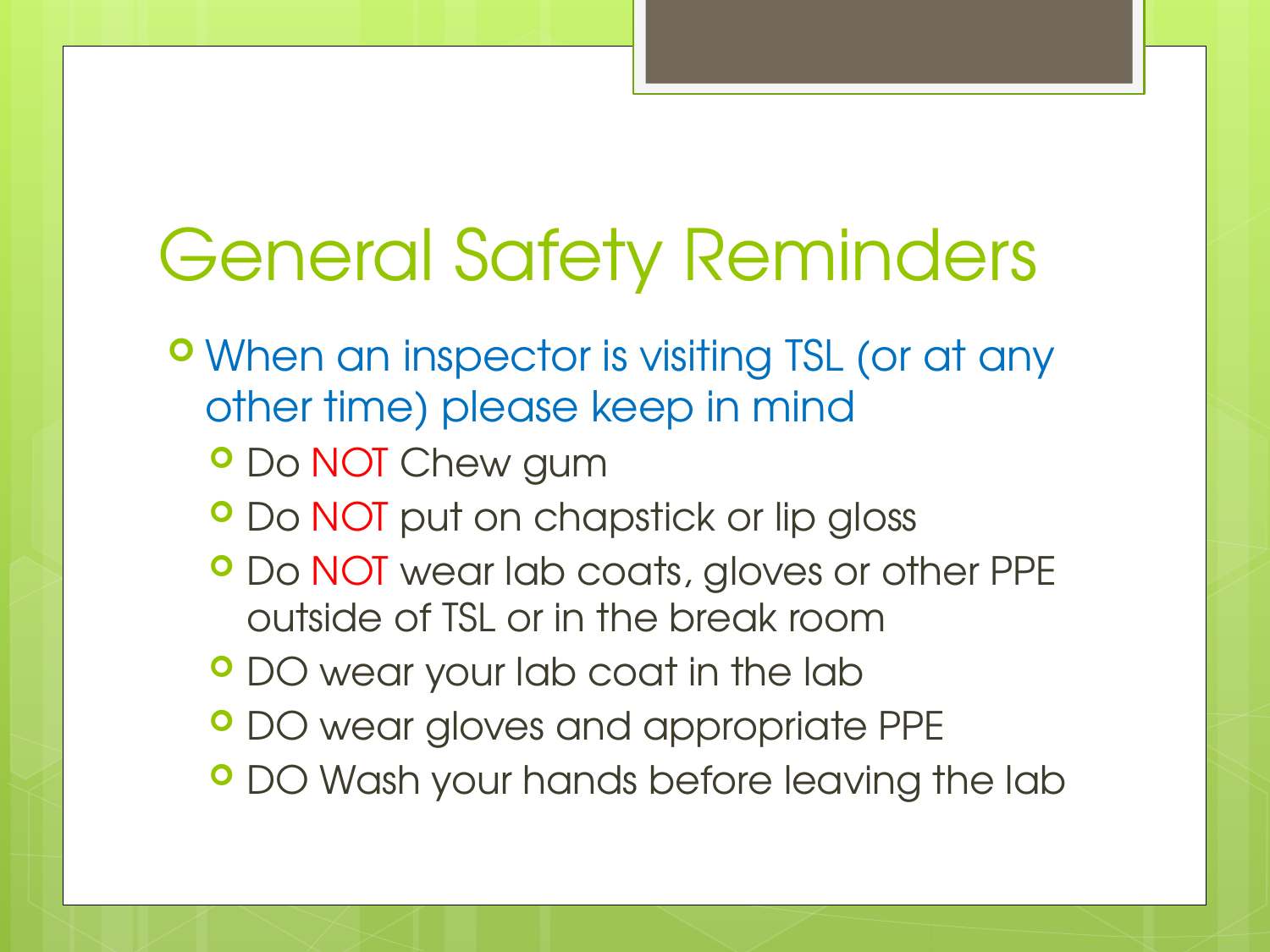

# General Safety Reminders
When an inspector is visiting TSL (or at any other time) please keep in mind
Do NOT Chew gum
Do NOT put on chapstick or lip gloss
Do NOT wear lab coats, gloves or other PPE outside of TSL or in the break room
DO wear your lab coat in the lab
DO wear gloves and appropriate PPE
DO Wash your hands before leaving the lab